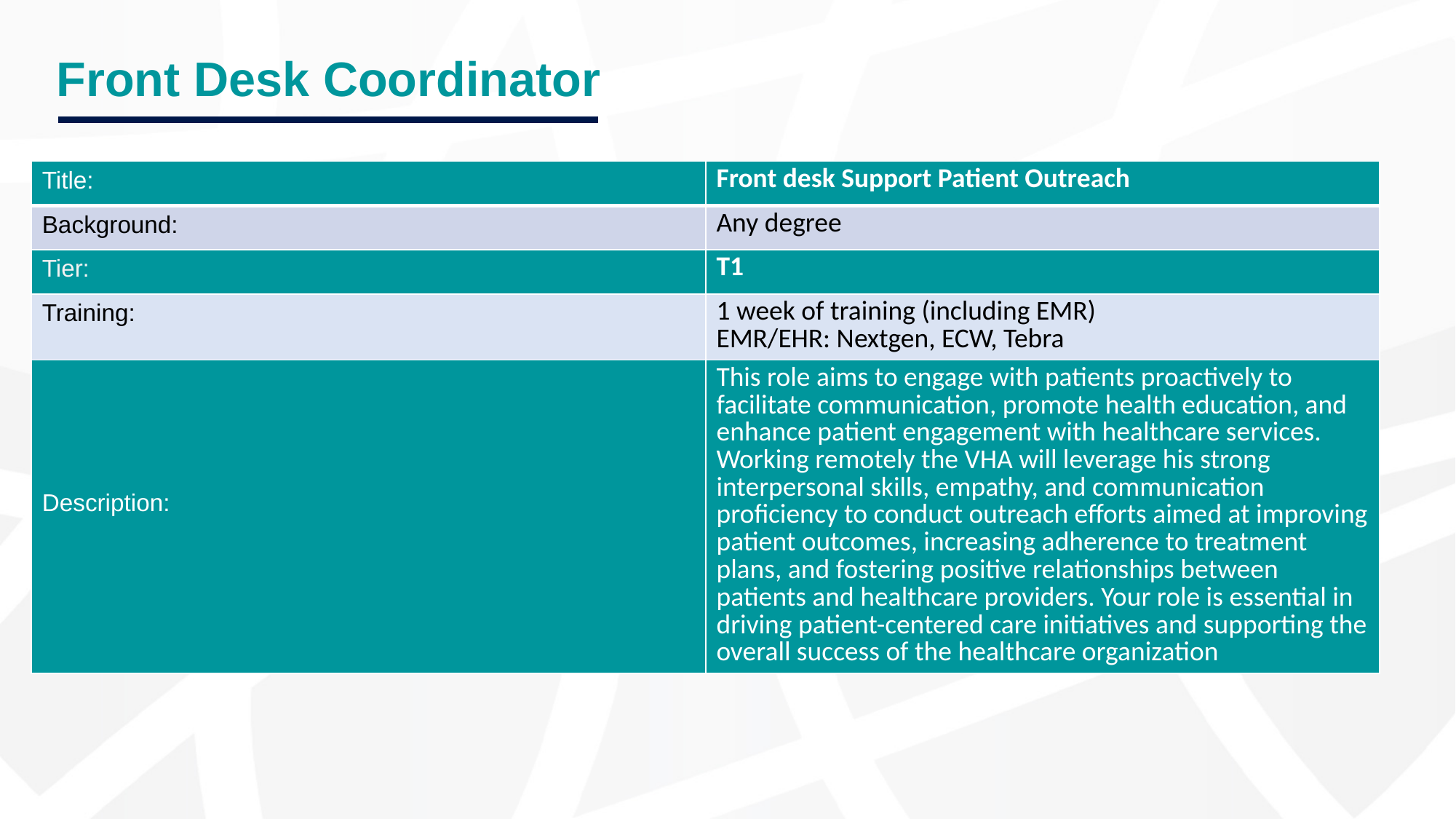

# Front Desk Coordinator

| Title: | Front desk Support Patient Outreach |
| --- | --- |
| Background: | Any degree |
| Tier: | T1 |
| Training: | 1 week of training (including EMR) EMR/EHR: Nextgen, ECW, Tebra |
| Description: | This role aims to engage with patients proactively to facilitate communication, promote health education, and enhance patient engagement with healthcare services. Working remotely the VHA will leverage his strong interpersonal skills, empathy, and communication proficiency to conduct outreach efforts aimed at improving patient outcomes, increasing adherence to treatment plans, and fostering positive relationships between patients and healthcare providers. Your role is essential in driving patient-centered care initiatives and supporting the overall success of the healthcare organization |